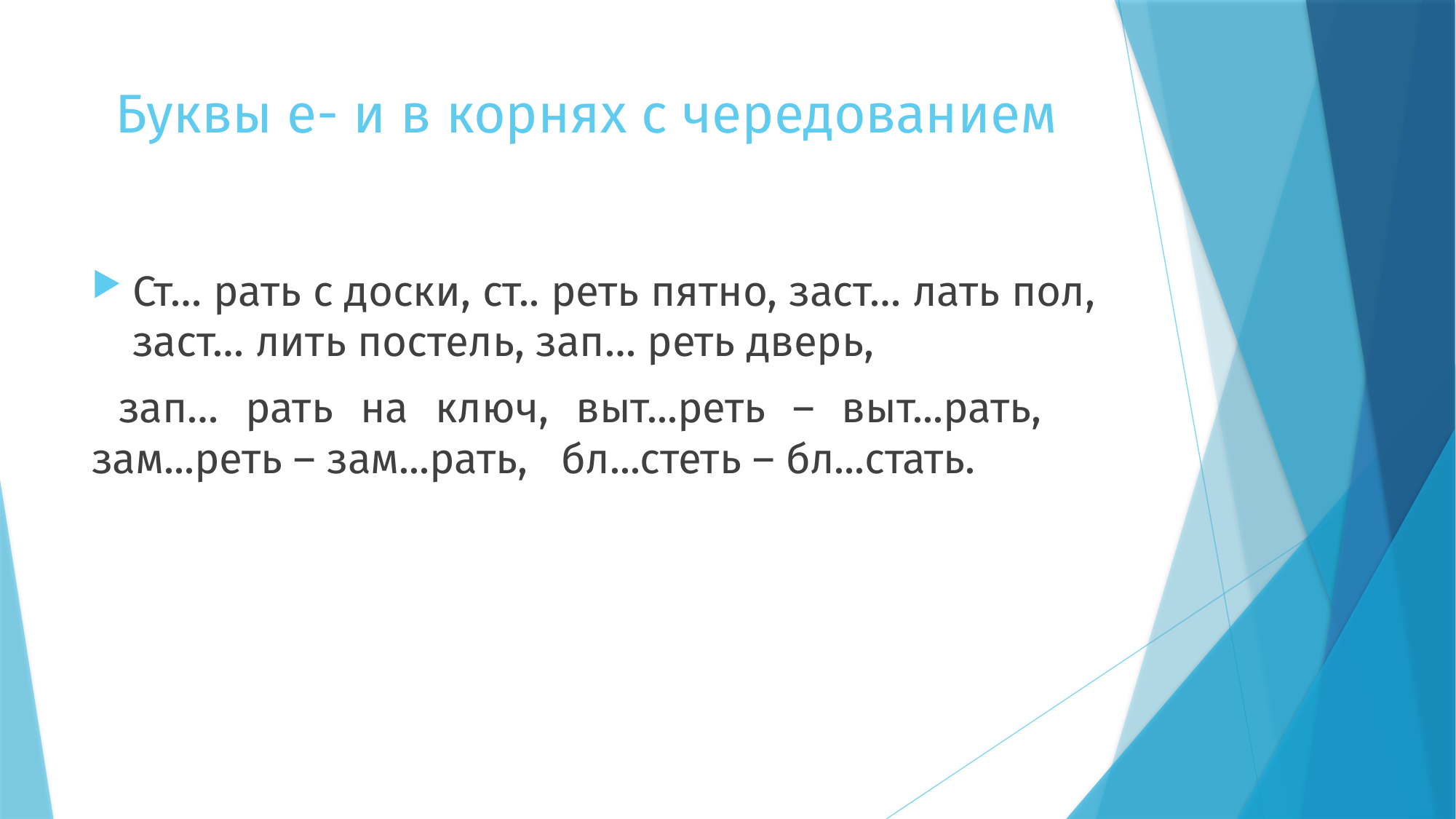

# Буквы е- и в корнях с чередованием
Ст… рать с доски, ст.. реть пятно, заст… лать пол, заст… лить постель, зап… реть дверь,
 зап… рать на ключ, выт...реть – выт...рать,   зам...реть – зам...рать,   бл...стеть – бл...стать.